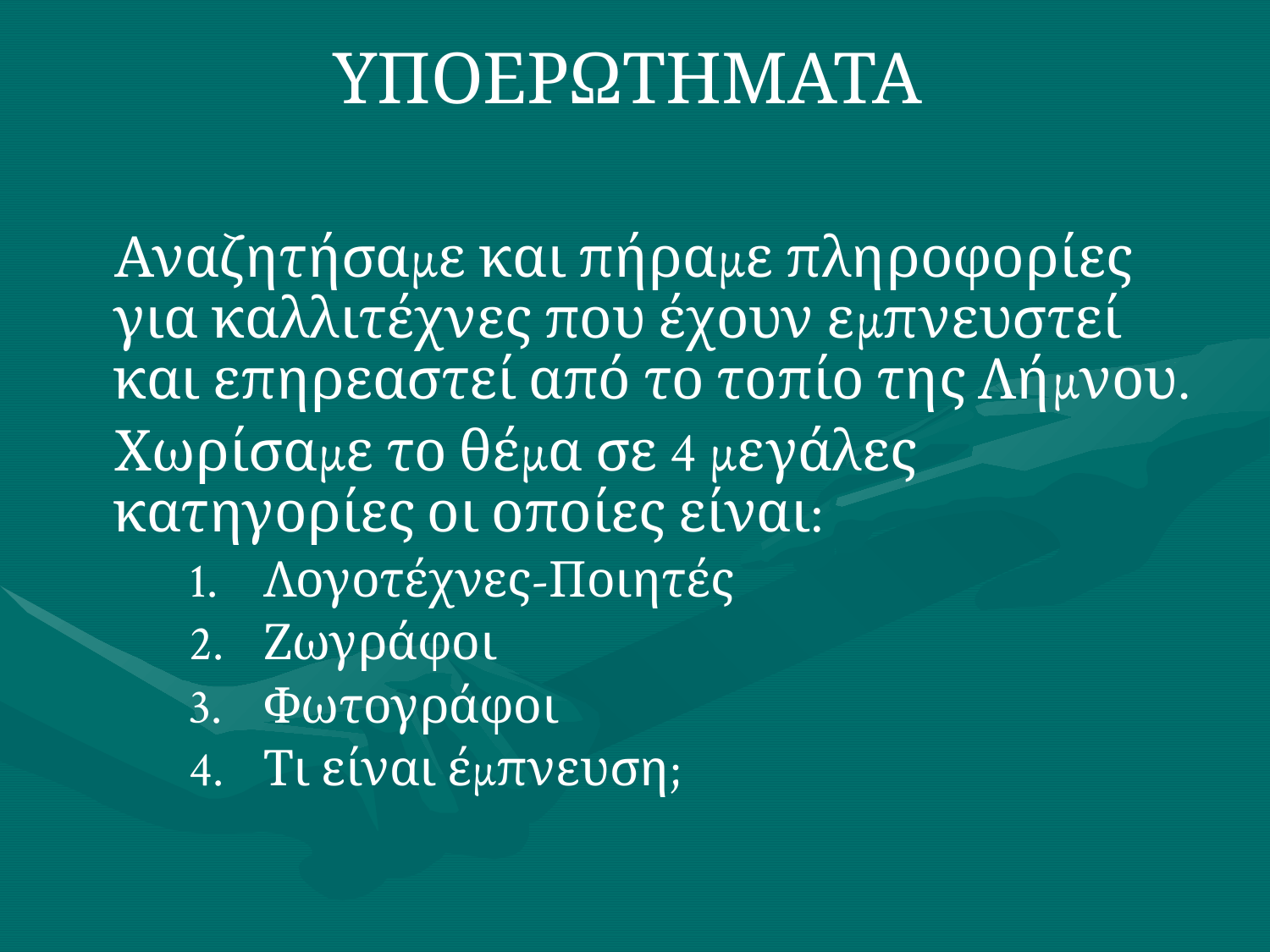

# ΥΠΟΕΡΩΤΗΜΑΤΑ
Αναζητήσαμε και πήραμε πληροφορίες για καλλιτέχνες που έχουν εμπνευστεί και επηρεαστεί από το τοπίο της Λήμνου.
Χωρίσαμε το θέμα σε 4 μεγάλες κατηγορίες οι οποίες είναι:
Λογοτέχνες-Ποιητές
Ζωγράφοι
Φωτογράφοι
Τι είναι έμπνευση;